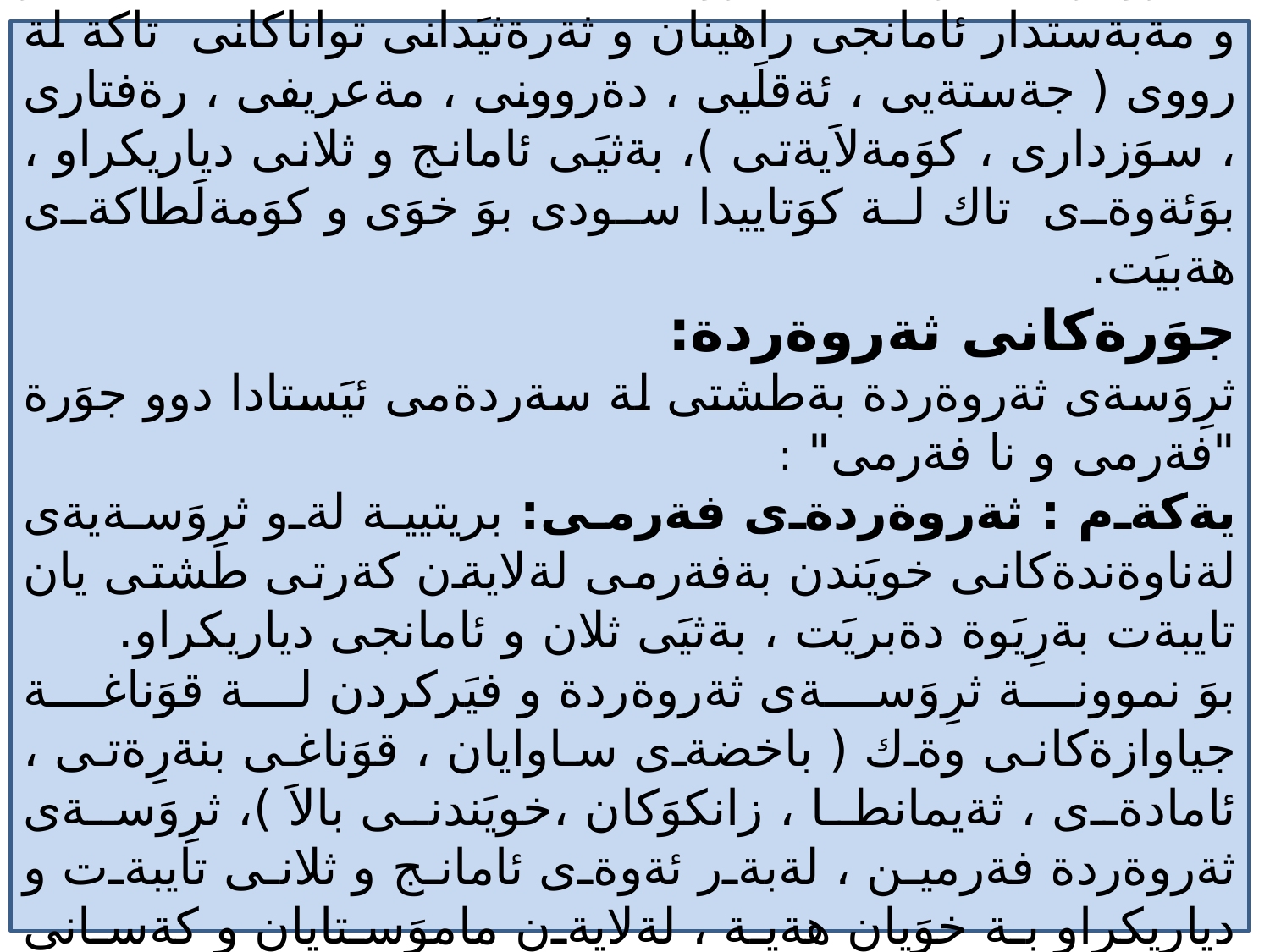

- ثةروةردة:: بريتيية لة ثروَسةيةكى سيستةماتيكى طشتطير و مةبةستدار ئامانجى راهينان و ثةرةثيَدانى تواناكانى  تاكة لة رووى ( جةستةيى ، ئةقلَيى ، دةروونى ، مةعريفى ، رةفتارى ، سوَزدارى ، كوَمةلاَيةتى )، بةثيَى ئامانج و ثلانى دياريكراو ، بوَئةوةى  تاك لة كوَتاييدا سودى بوَ خوَى و كوَمةلَطاكةى هةبيَت.
جوَرةكانى ثةروةردة:
ثرِوَسةى ثةروةردة بةطشتى لة سةردةمى ئيَستادا دوو جوَرة "فةرمى و نا فةرمى" :
يةكةم : ثةروةردةى فةرمى: بريتيية لةو ثرِوَسةيةى لةناوةندةكانى خويَندن بةفةرمى لةلايةن كةرتى طشتى يان تايبةت بةرِيَوة دةبريَت ، بةثيَى ثلان و ئامانجى دياريكراو.
بوَ نموونة ثرِوَسةى ثةروةردة و فيَركردن لة قوَناغة جياوازةكانى وةك ( باخضةى ساوايان ، قوَناغى بنةرِةتى ، ئامادةى ، ثةيمانطا ، زانكوَكان ،خويَندنى بالاَ )، ثرِوَسةى ثةروةردة فةرمين ، لةبةر ئةوةى ئامانج و ثلانى تايبةت و دياريكراو بة خوَيان هةية ، لةلايةن ماموَستايان و كةسانى ثسثوَرِ جيَبةجىَ دةكريَت.